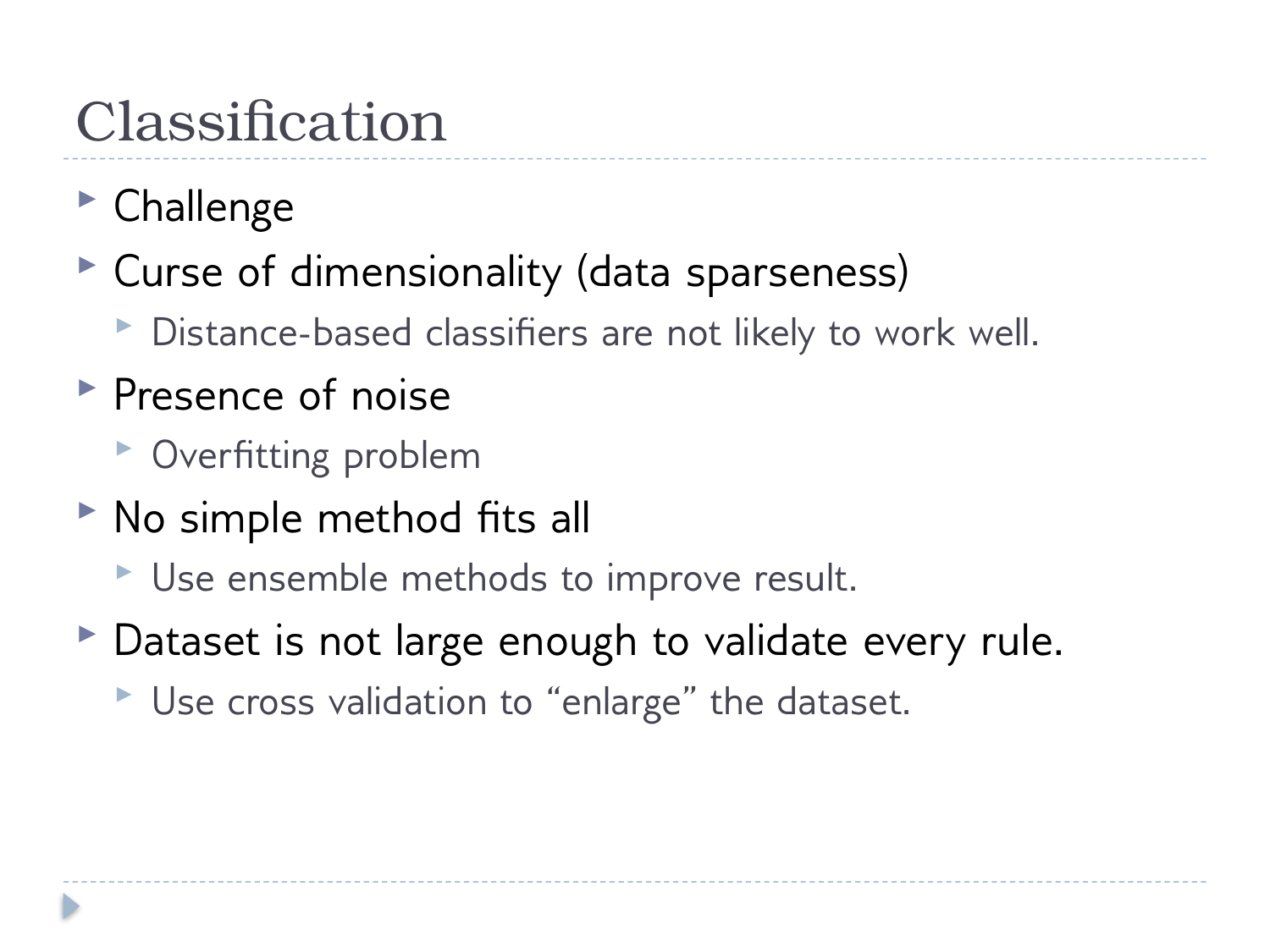

# Classification
Challenge
Curse of dimensionality (data sparseness)
Distance-based classifiers are not likely to work well.
Presence of noise
Overfitting problem
No simple method fits all
Use ensemble methods to improve result.
Dataset is not large enough to validate every rule.
Use cross validation to “enlarge” the dataset.